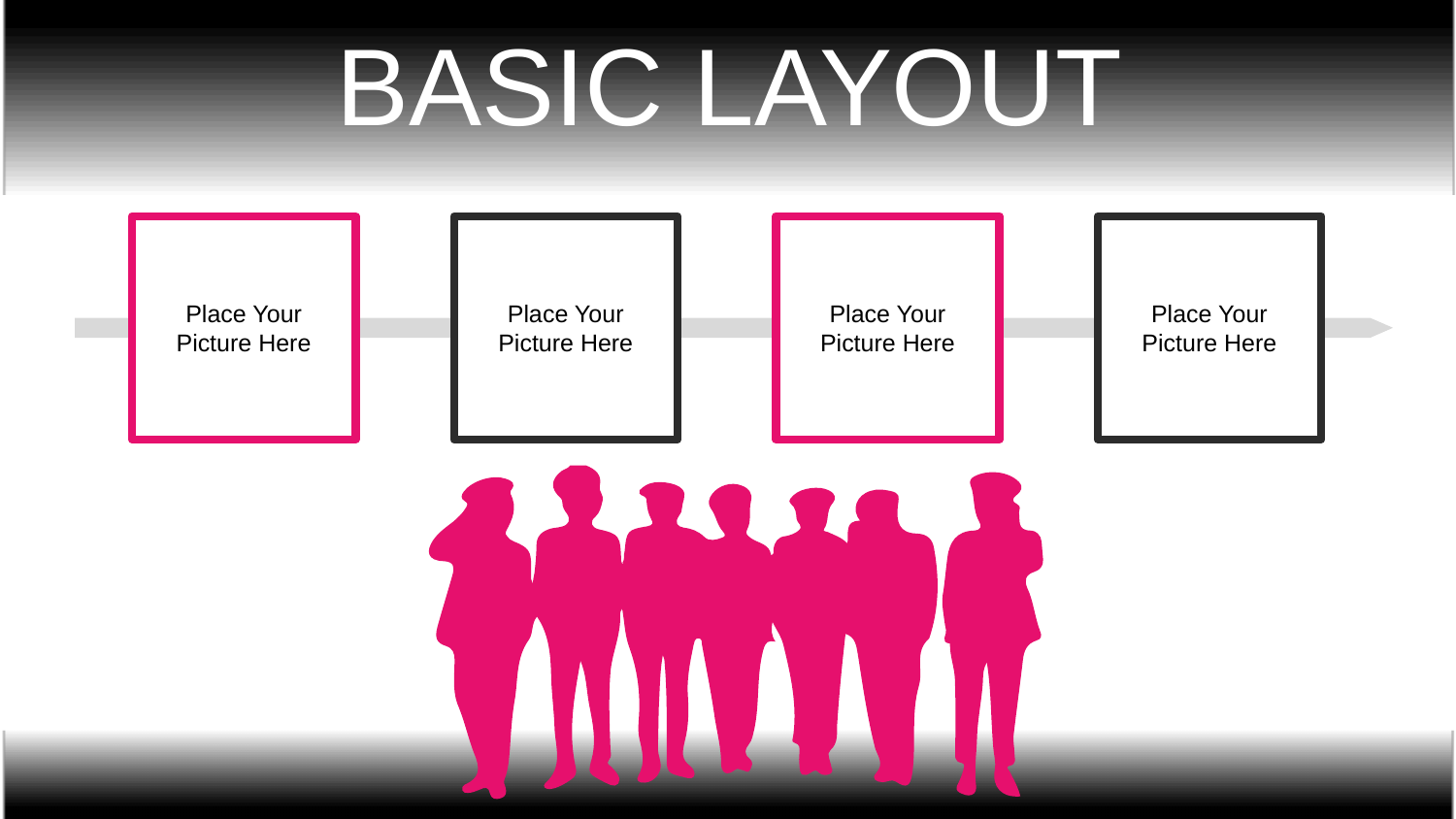

BASIC LAYOUT
Place Your Picture Here
Place Your Picture Here
Place Your Picture Here
Place Your Picture Here